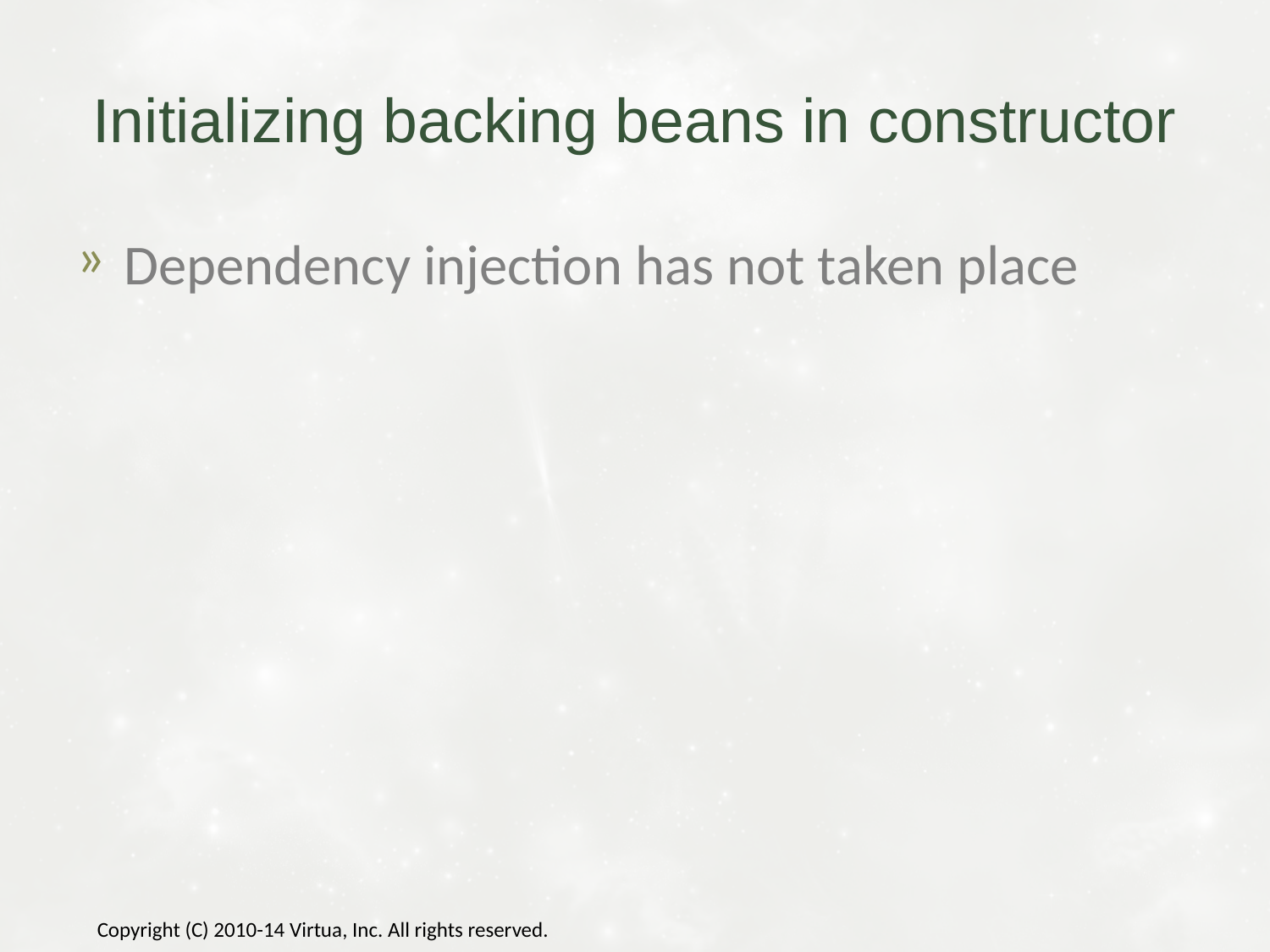

# Initializing backing beans in constructor
Dependency injection has not taken place

Copyright (C) 2010-14 Virtua, Inc. All rights reserved.